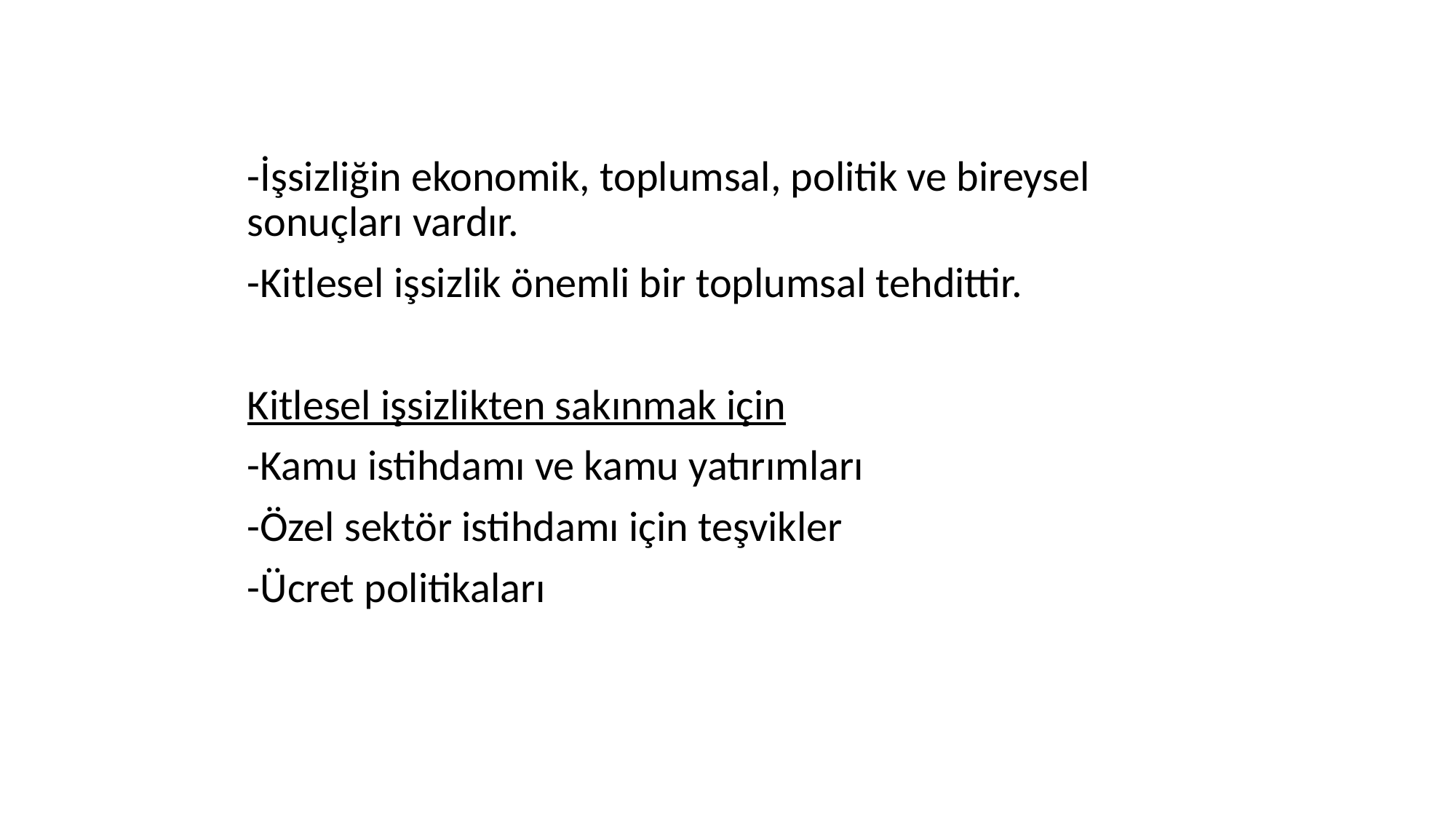

-İşsizliğin ekonomik, toplumsal, politik ve bireysel sonuçları vardır.
-Kitlesel işsizlik önemli bir toplumsal tehdittir.

Kitlesel işsizlikten sakınmak için
-Kamu istihdamı ve kamu yatırımları
-Özel sektör istihdamı için teşvikler
-Ücret politikaları